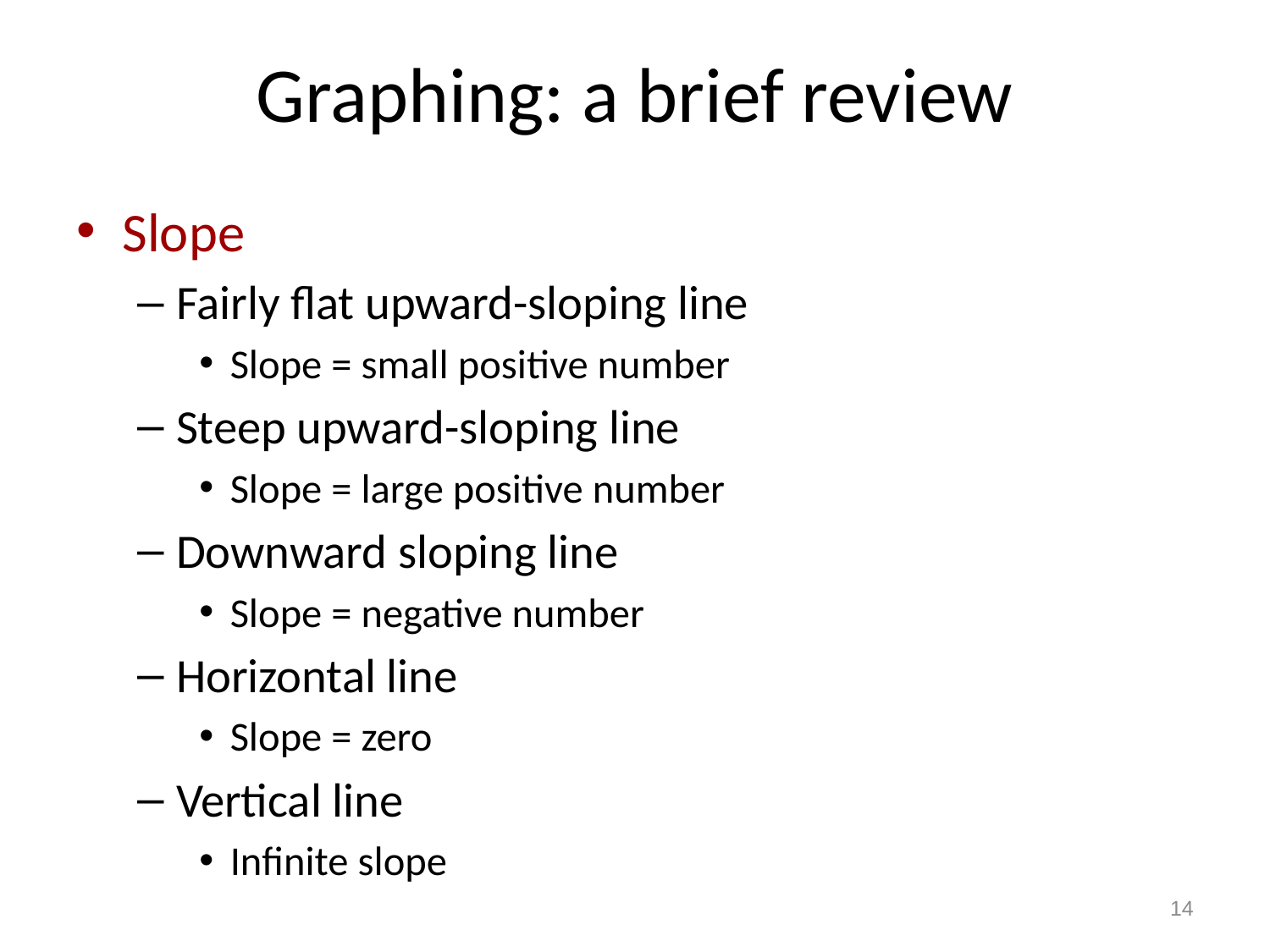

# Graphing: a brief review
Slope
Fairly flat upward-sloping line
Slope = small positive number
Steep upward-sloping line
Slope = large positive number
Downward sloping line
Slope = negative number
Horizontal line
Slope = zero
Vertical line
Infinite slope
14